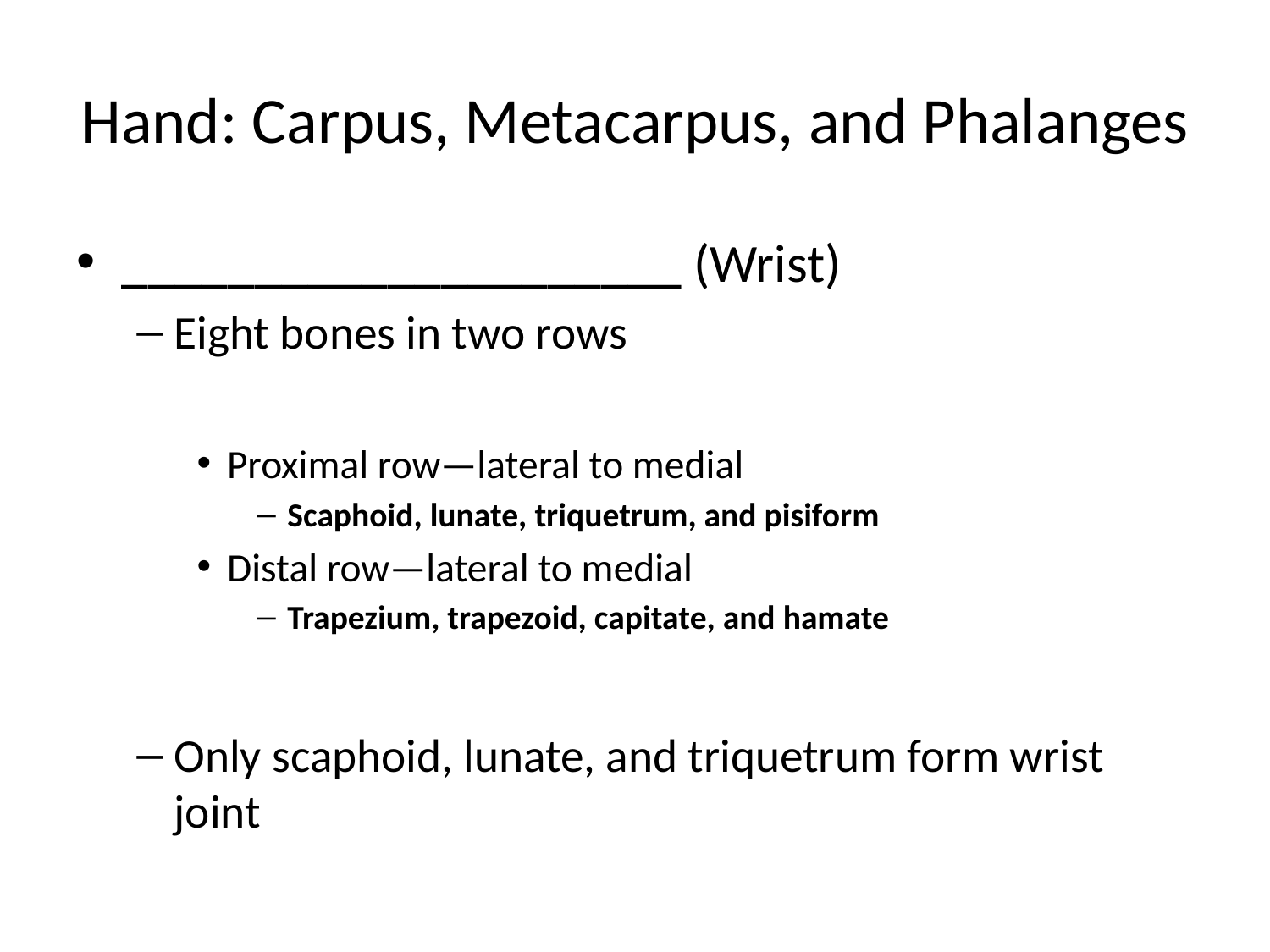

# Hand: Carpus, Metacarpus, and Phalanges
_____________________ (Wrist)
Eight bones in two rows

Proximal row—lateral to medial
Scaphoid, lunate, triquetrum, and pisiform
Distal row—lateral to medial
Trapezium, trapezoid, capitate, and hamate

Only scaphoid, lunate, and triquetrum form wrist joint